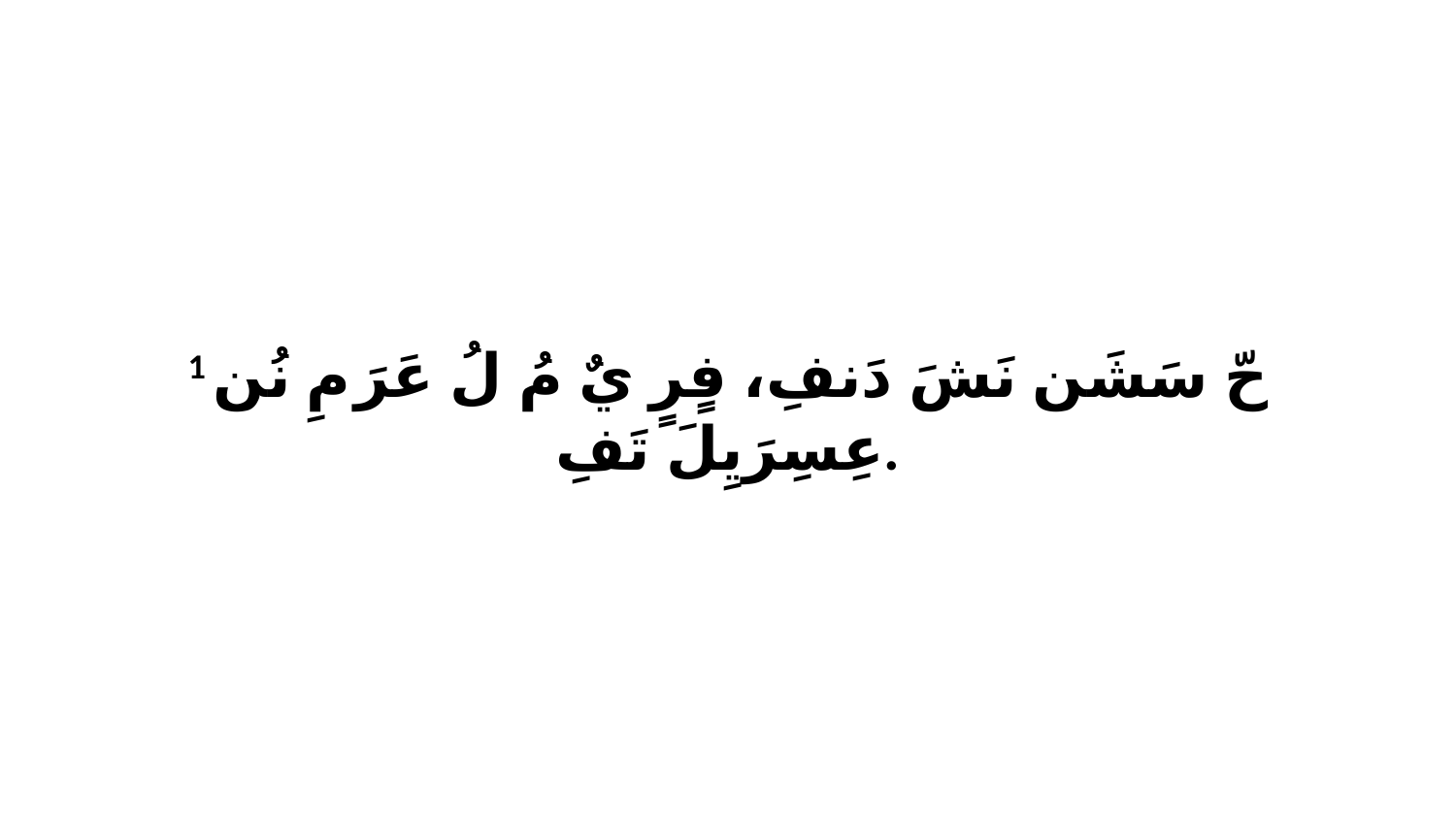

1 حّ سَشَن نَشَ دَنفِ، فٍرٍ يٌ مُ لُ عَرَ مِ نُن عِسِرَيِلَ تَفِ.